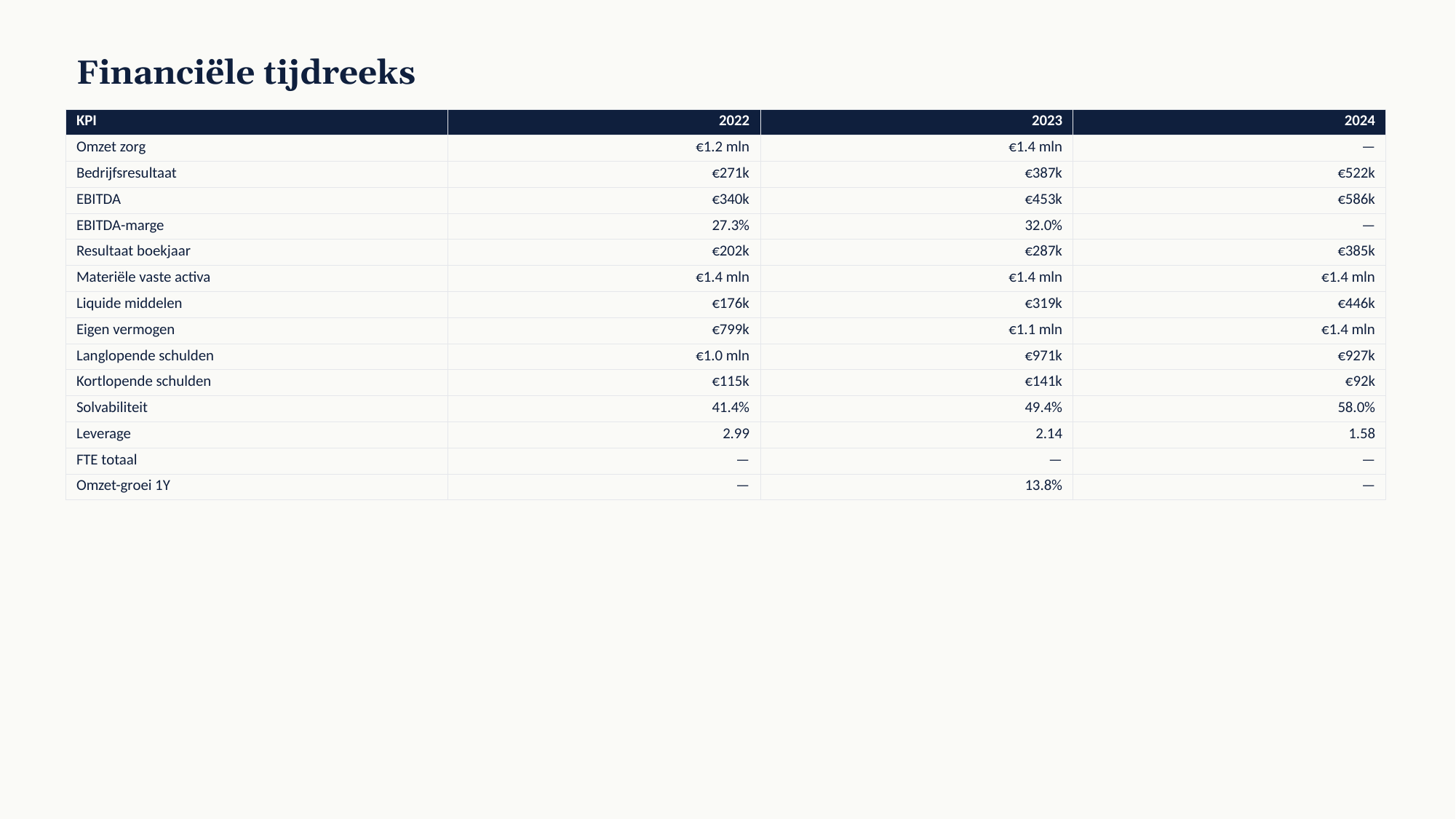

Financiële tijdreeks
| KPI | 2022 | 2023 | 2024 |
| --- | --- | --- | --- |
| Omzet zorg | €1.2 mln | €1.4 mln | — |
| Bedrijfsresultaat | €271k | €387k | €522k |
| EBITDA | €340k | €453k | €586k |
| EBITDA-marge | 27.3% | 32.0% | — |
| Resultaat boekjaar | €202k | €287k | €385k |
| Materiële vaste activa | €1.4 mln | €1.4 mln | €1.4 mln |
| Liquide middelen | €176k | €319k | €446k |
| Eigen vermogen | €799k | €1.1 mln | €1.4 mln |
| Langlopende schulden | €1.0 mln | €971k | €927k |
| Kortlopende schulden | €115k | €141k | €92k |
| Solvabiliteit | 41.4% | 49.4% | 58.0% |
| Leverage | 2.99 | 2.14 | 1.58 |
| FTE totaal | — | — | — |
| Omzet-groei 1Y | — | 13.8% | — |